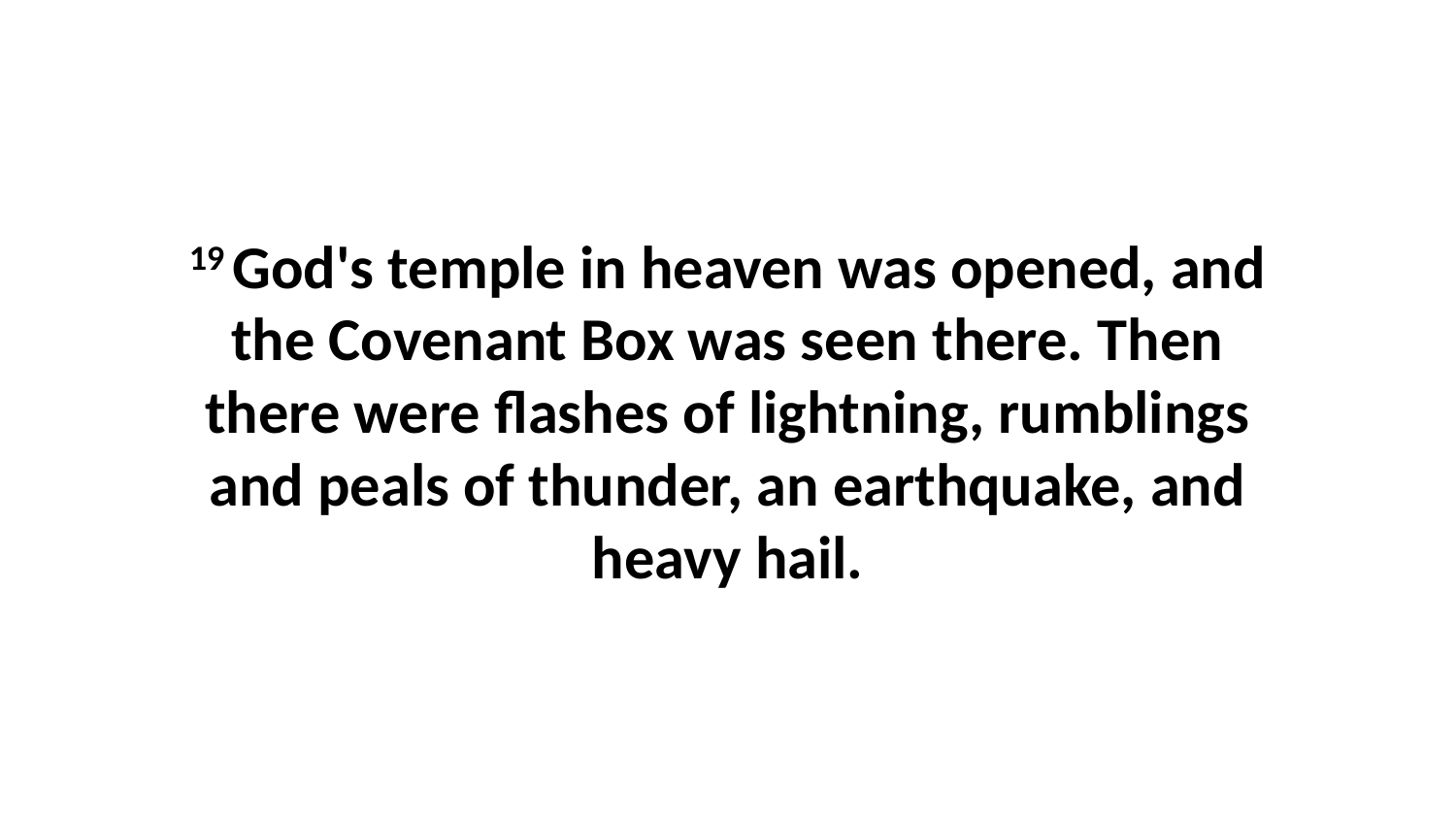

19 God's temple in heaven was opened, and the Covenant Box was seen there. Then there were flashes of lightning, rumblings and peals of thunder, an earthquake, and heavy hail.